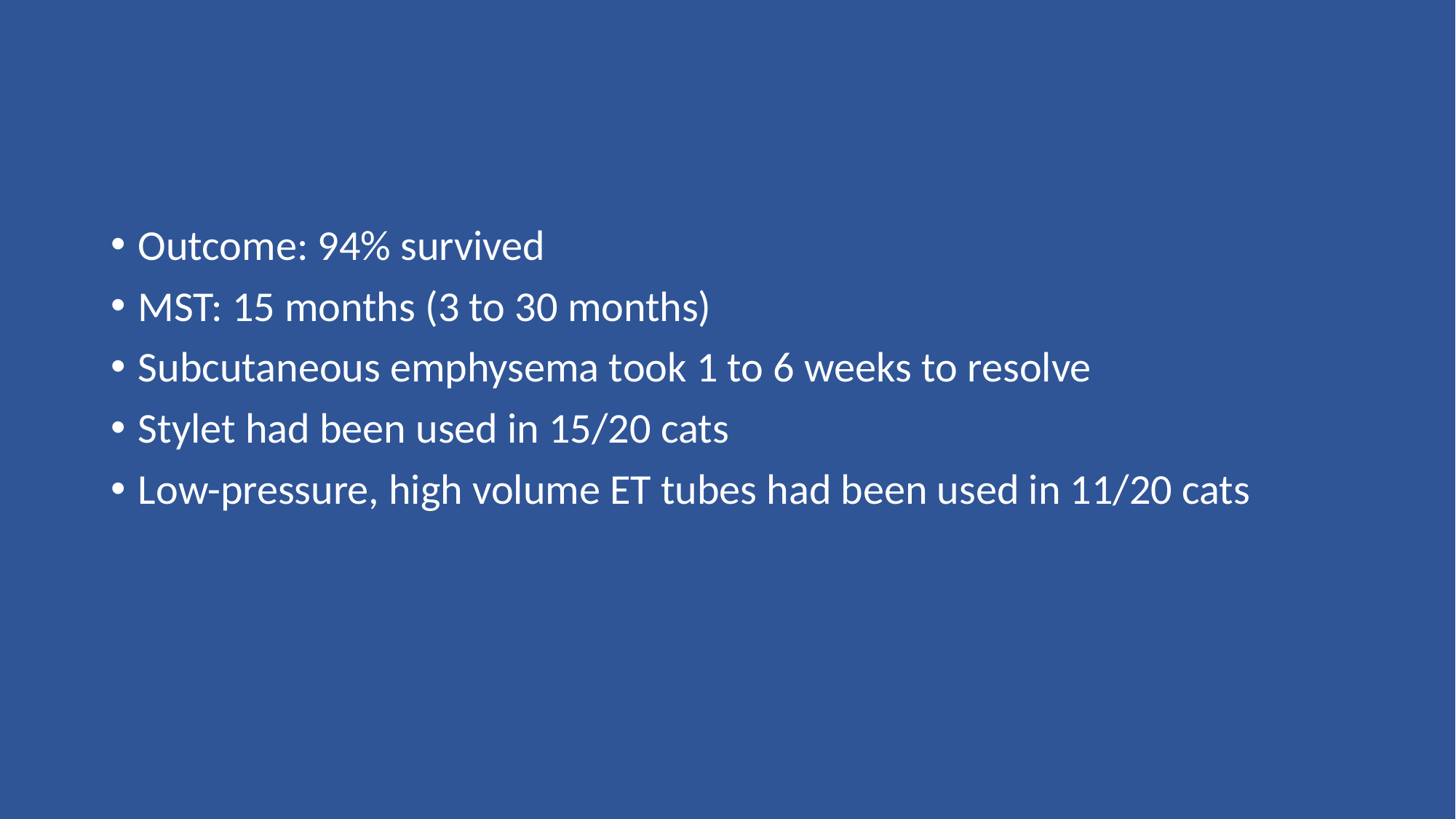

Outcome: 94% survived
MST: 15 months (3 to 30 months)
Subcutaneous emphysema took 1 to 6 weeks to resolve
Stylet had been used in 15/20 cats
Low-pressure, high volume ET tubes had been used in 11/20 cats